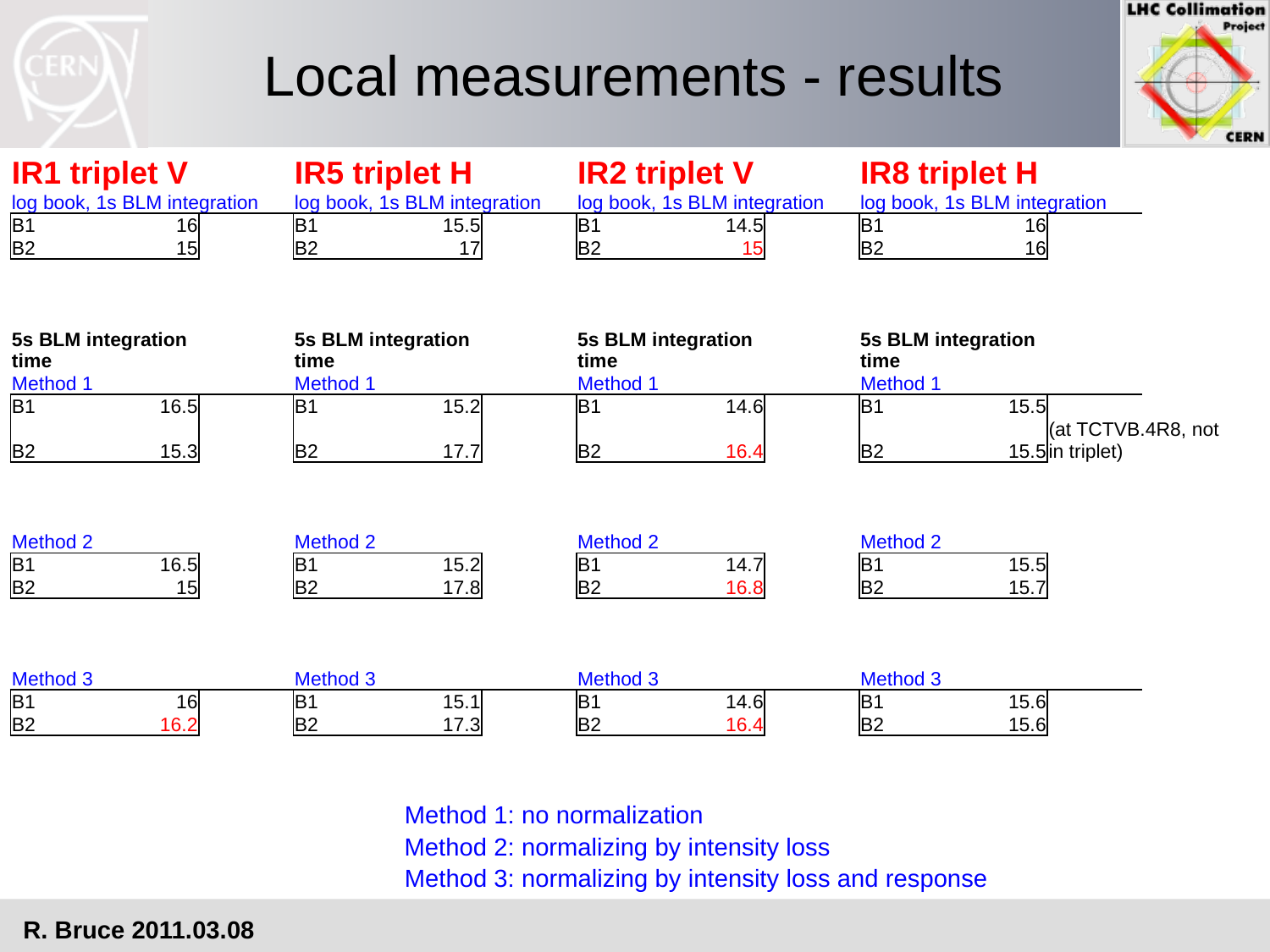

# Local measurements - results
| IR1 triplet V |  |  | IR5 triplet H |  |  | IR2 triplet V |  |  | IR8 triplet H |  |  |  |
| --- | --- | --- | --- | --- | --- | --- | --- | --- | --- | --- | --- | --- |
| log book, 1s BLM integration |  |  | log book, 1s BLM integration |  |  | log book, 1s BLM integration |  |  | log book, 1s BLM integration |  |  |  |
| B1 | 16 |  | B1 | 15.5 |  | B1 | 14.5 |  | B1 | 16 |  |  |
| B2 | 15 |  | B2 | 17 |  | B2 | 15 |  | B2 | 16 |  |  |
|  |  |  |  |  |  |  |  |  |  |  |  |  |
|  |  |  |  |  |  |  |  |  |  |  |  |  |
|  |  |  |  |  |  |  |  |  |  |  |  |  |
| 5s BLM integration time |  |  | 5s BLM integration time |  |  | 5s BLM integration time |  |  | 5s BLM integration time |  |  |  |
| Method 1 |  |  | Method 1 |  |  | Method 1 |  |  | Method 1 |  |  |  |
| B1 | 16.5 |  | B1 | 15.2 |  | B1 | 14.6 |  | B1 | 15.5 |  |  |
| B2 | 15.3 |  | B2 | 17.7 |  | B2 | 16.4 |  | B2 | 15.5 | (at TCTVB.4R8, not in triplet) |  |
|  |  |  |  |  |  |  |  |  |  |  |  |  |
|  |  |  |  |  |  |  |  |  |  |  |  |  |
|  |  |  |  |  |  |  |  |  |  |  |  |  |
| Method 2 |  |  | Method 2 |  |  | Method 2 |  |  | Method 2 |  |  |  |
| B1 | 16.5 |  | B1 | 15.2 |  | B1 | 14.7 |  | B1 | 15.5 |  |  |
| B2 | 15 |  | B2 | 17.8 |  | B2 | 16.8 |  | B2 | 15.7 |  |  |
|  |  |  |  |  |  |  |  |  |  |  |  |  |
|  |  |  |  |  |  |  |  |  |  |  |  |  |
|  |  |  |  |  |  |  |  |  |  |  |  |  |
| Method 3 |  |  | Method 3 |  |  | Method 3 |  |  | Method 3 |  |  |  |
| B1 | 16 |  | B1 | 15.1 |  | B1 | 14.6 |  | B1 | 15.6 |  |  |
| B2 | 16.2 |  | B2 | 17.3 |  | B2 | 16.4 |  | B2 | 15.6 |  |  |
Method 1: no normalization
Method 2: normalizing by intensity loss
Method 3: normalizing by intensity loss and response
R. Bruce 2011.03.08